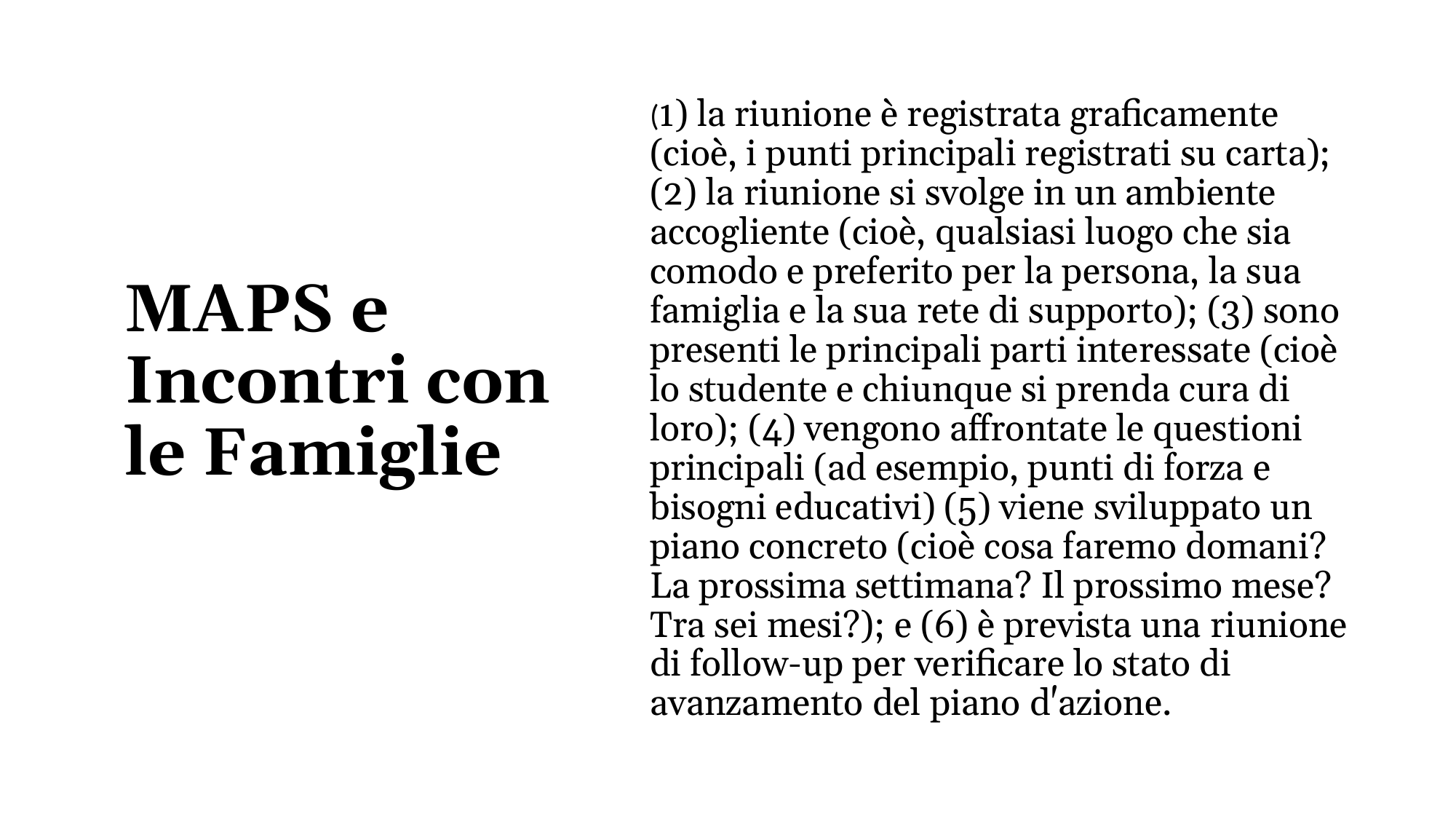

(1) la riunione è registrata graficamente (cioè, i punti principali registrati su carta); (2) la riunione si svolge in un ambiente accogliente (cioè, qualsiasi luogo che sia comodo e preferito per la persona, la sua famiglia e la sua rete di supporto); (3) sono presenti le principali parti interessate (cioè lo studente e chiunque si prenda cura di loro); (4) vengono affrontate le questioni principali (ad esempio, punti di forza e bisogni educativi) (5) viene sviluppato un piano concreto (cioè cosa faremo domani? La prossima settimana? Il prossimo mese? Tra sei mesi?); e (6) è prevista una riunione di follow-up per verificare lo stato di avanzamento del piano d'azione.
# MAPS e Incontri con le Famiglie